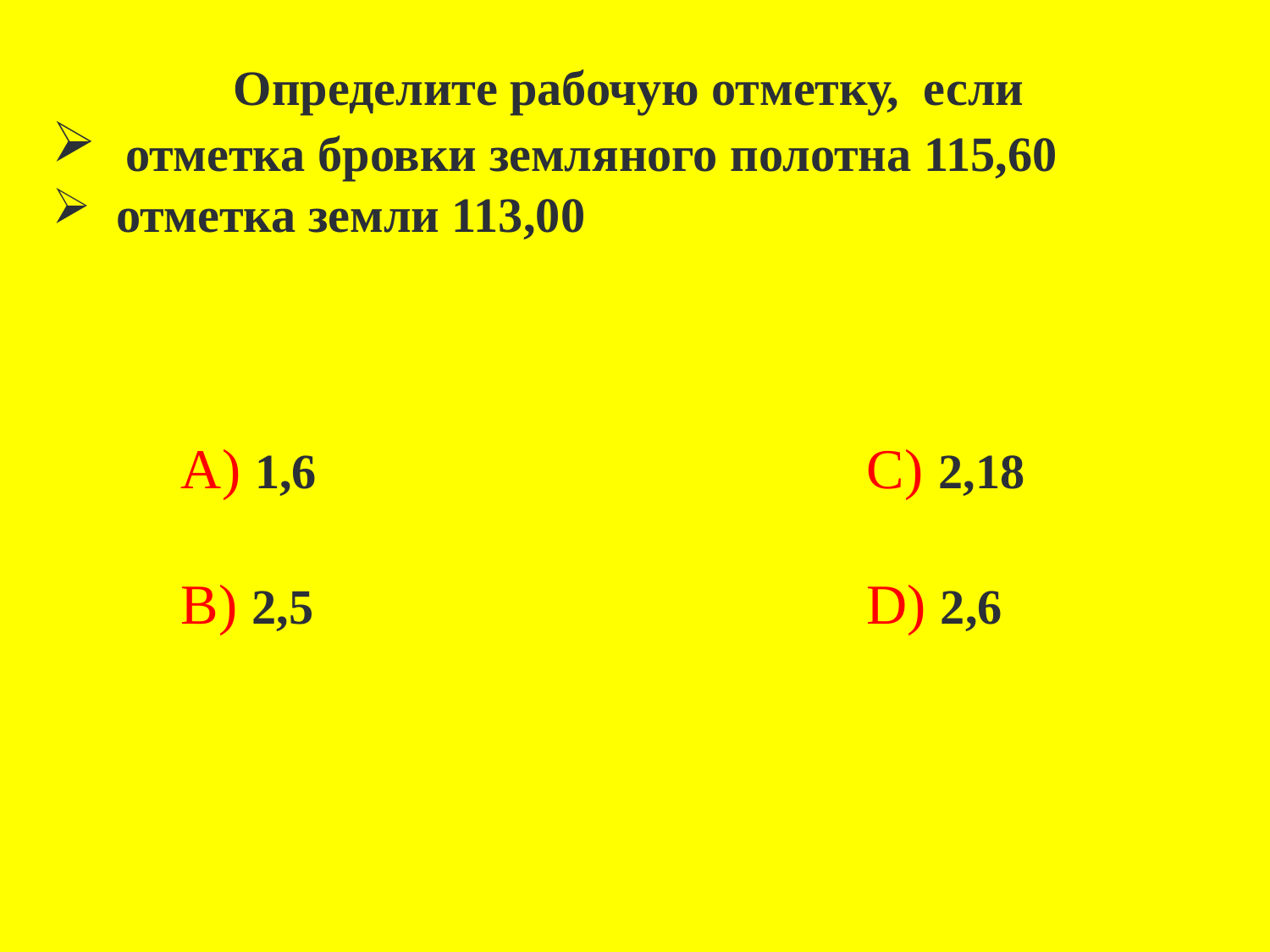

Определите рабочую отметку,  если
  отметка бровки земляного полотна 115,60
  отметка земли 113,00
А) 1,6                                       С) 2,18

В) 2,5                                       D) 2,6